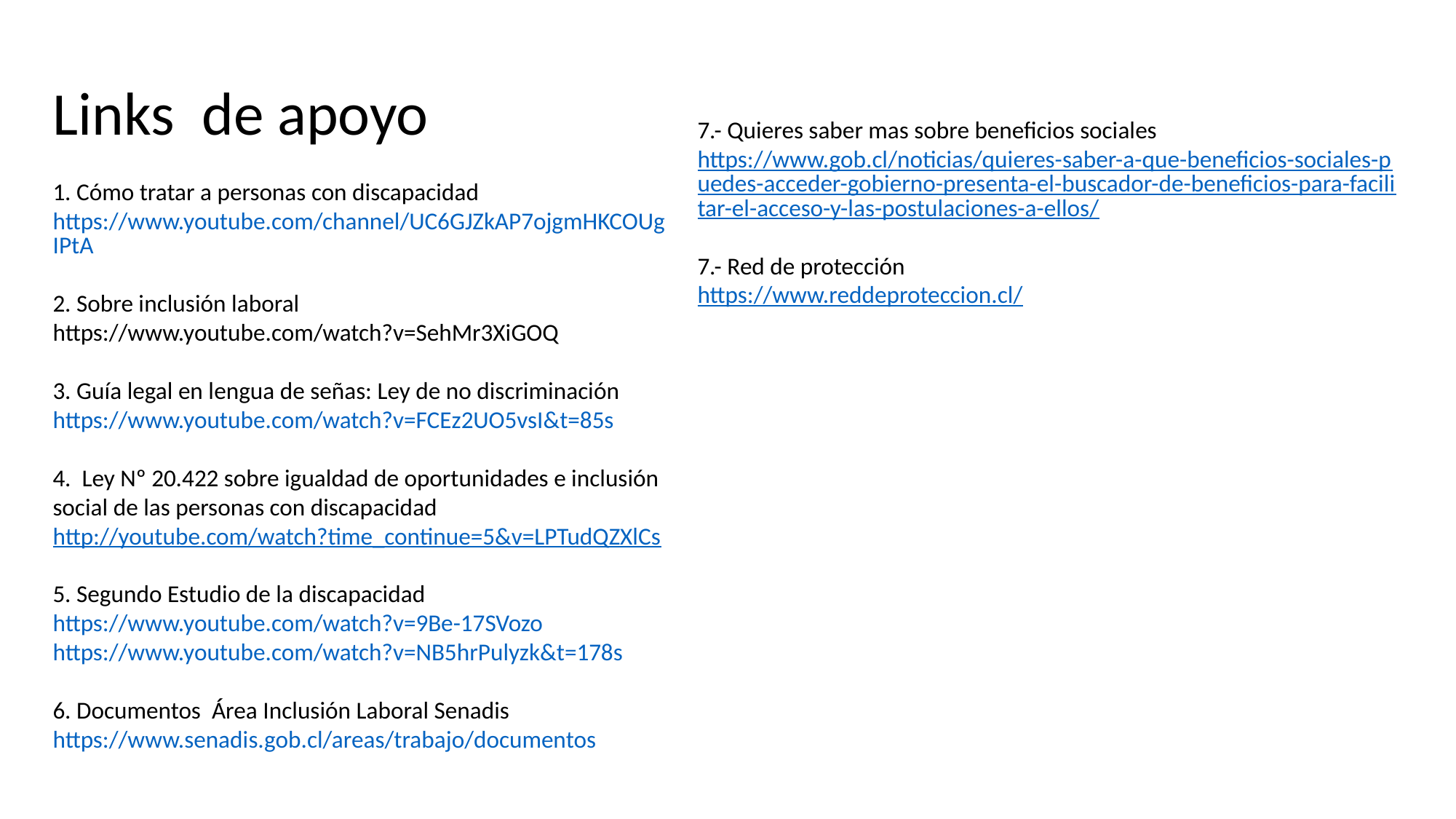

Links  de apoyo

1. Cómo tratar a personas con discapacidad
https://www.youtube.com/channel/UC6GJZkAP7ojgmHKCOUgIPtA

2. Sobre inclusión laboral
https://www.youtube.com/watch?v=SehMr3XiGOQ

3. Guía legal en lengua de señas: Ley de no discriminación
https://www.youtube.com/watch?v=FCEz2UO5vsI&t=85s

4.  Ley Nº 20.422 sobre igualdad de oportunidades e inclusión social de las personas con discapacidad
http://youtube.com/watch?time_continue=5&v=LPTudQZXlCs

5. Segundo Estudio de la discapacidad
https://www.youtube.com/watch?v=9Be-17SVozo
https://www.youtube.com/watch?v=NB5hrPulyzk&t=178s

6. Documentos  Área Inclusión Laboral Senadis
https://www.senadis.gob.cl/areas/trabajo/documentos
7.- Quieres saber mas sobre beneficios sociales
https://www.gob.cl/noticias/quieres-saber-a-que-beneficios-sociales-puedes-acceder-gobierno-presenta-el-buscador-de-beneficios-para-facilitar-el-acceso-y-las-postulaciones-a-ellos/

7.- Red de protección
https://www.reddeproteccion.cl/